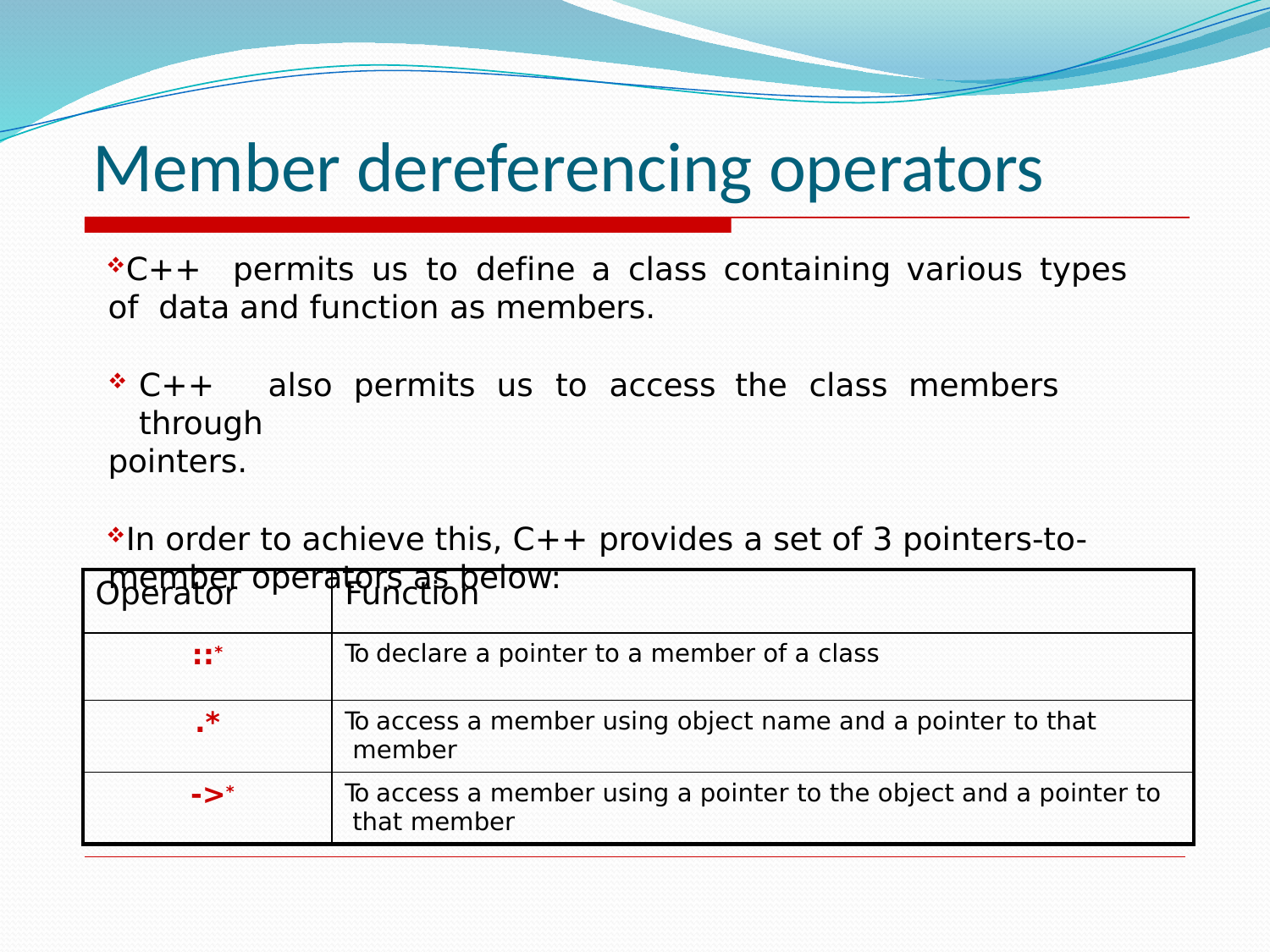

# Member dereferencing operators

C++	permits	us	to	define	a	class	containing	various	types	of  data and function as members.

C++	also	permits	us	to	access	the	class	members	through
pointers.

In order to achieve this, C++ provides a set of 3 pointers-to-  member operators as below:
| Operator | Function |
| --- | --- |
| ::\* | To declare a pointer to a member of a class |
| .\* | To access a member using object name and a pointer to that member |
| ->\* | To access a member using a pointer to the object and a pointer to that member |